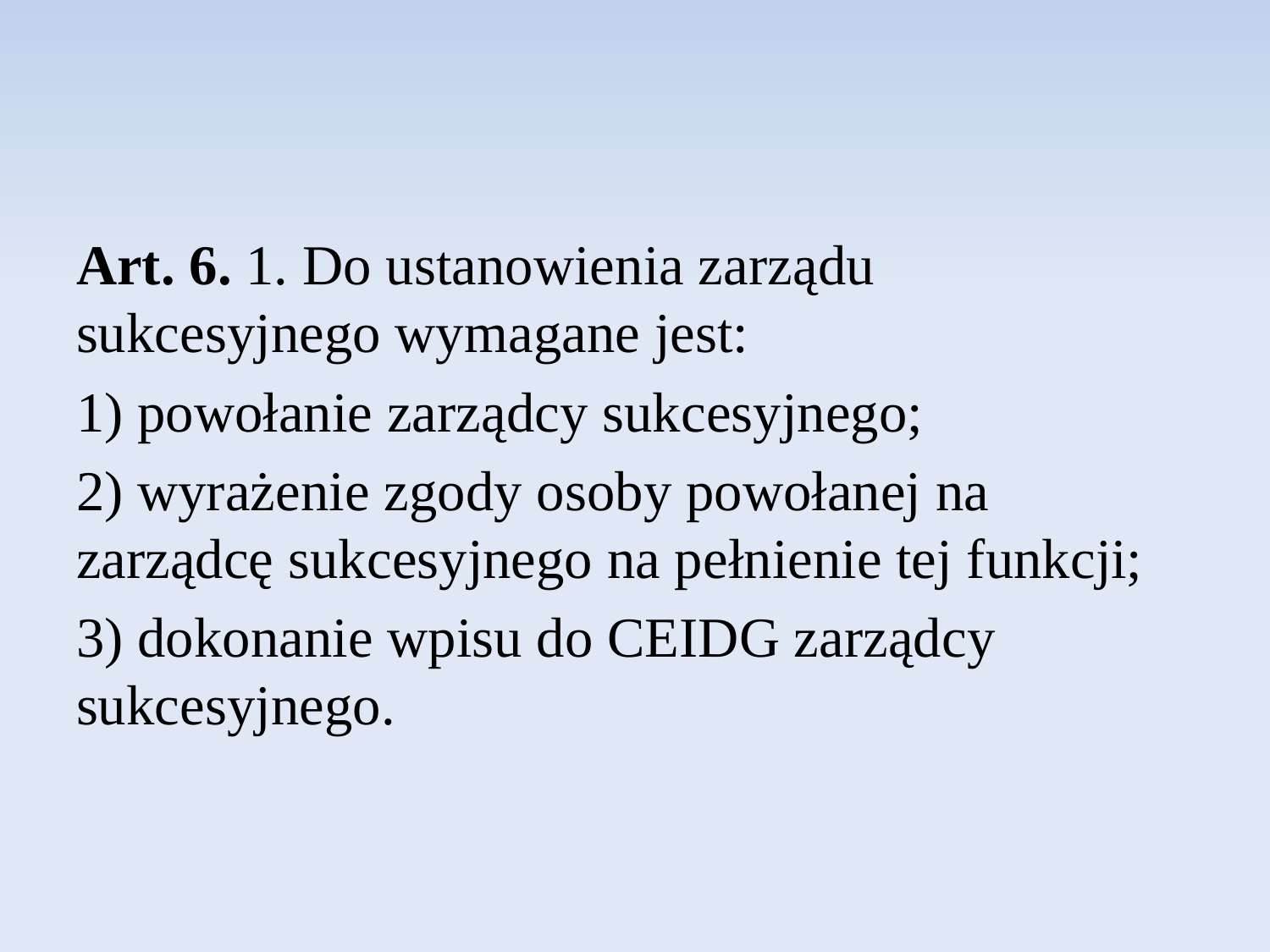

Art. 6. 1. Do ustanowienia zarządu sukcesyjnego wymagane jest:
1) powołanie zarządcy sukcesyjnego;
2) wyrażenie zgody osoby powołanej na zarządcę sukcesyjnego na pełnienie tej funkcji;
3) dokonanie wpisu do CEIDG zarządcy sukcesyjnego.